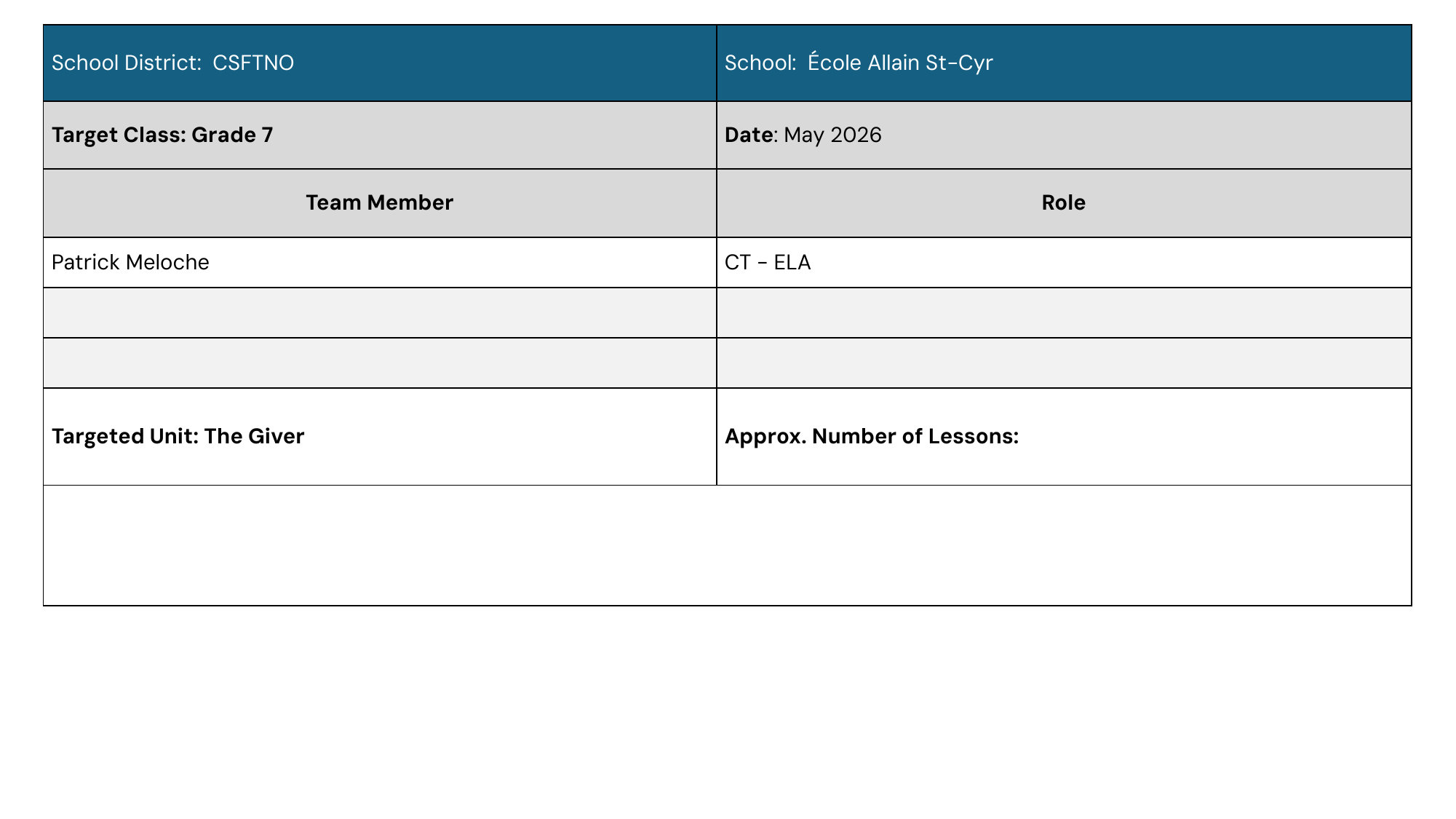

| School District: CSFTNO | School: École Allain St-Cyr |
| --- | --- |
| Target Class: Grade 7 | Date: May 2026 |
| Team Member | Role |
| Patrick Meloche | CT - ELA |
|  |  |
|  |  |
| Targeted Unit: The Giver | Approx. Number of Lessons: |
|  |  |